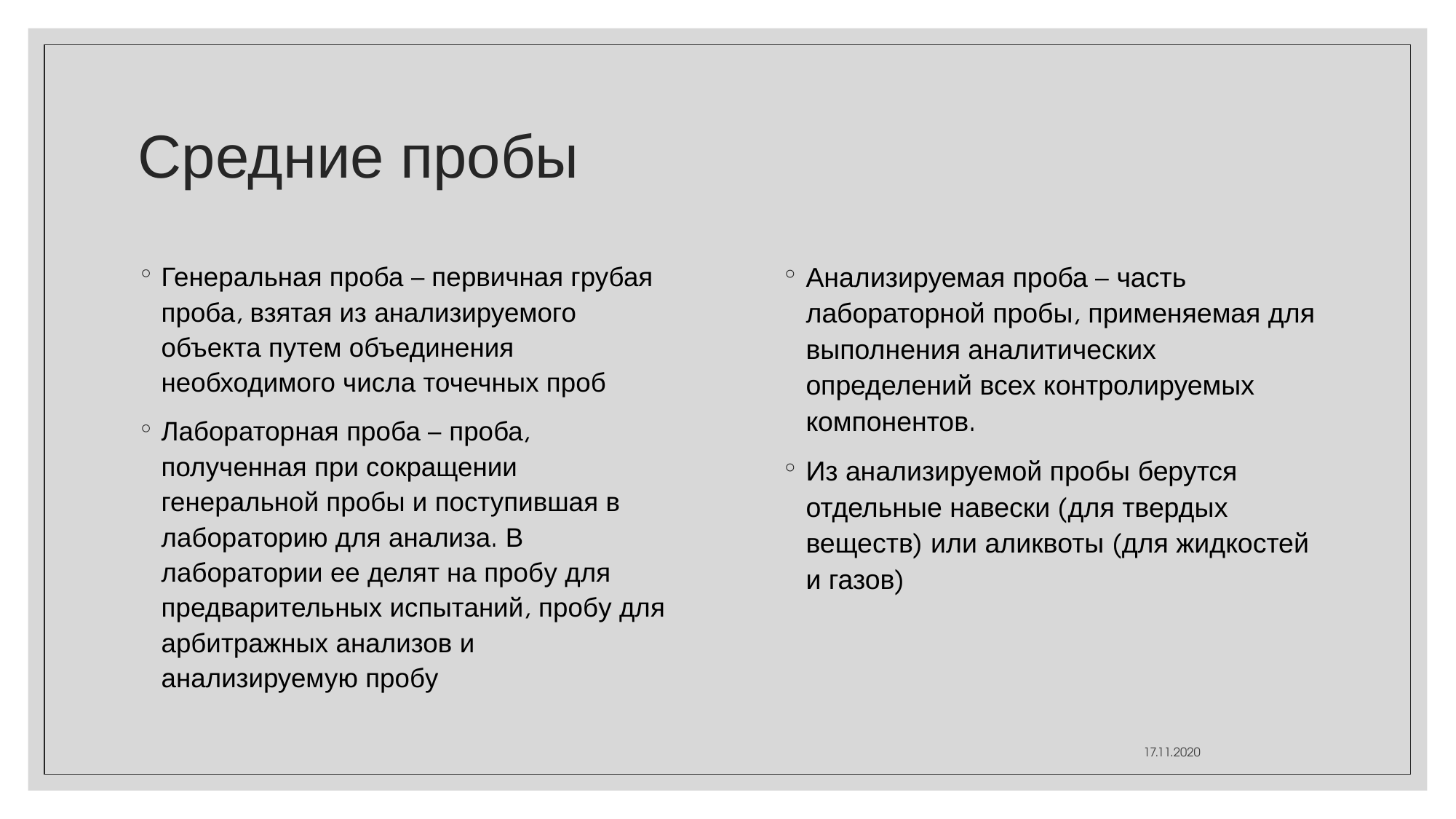

# Средние пробы
Генеральная проба – первичная грубая проба, взятая из анализируемого объекта путем объединения необходимого числа точечных проб
Лабораторная проба – проба, полученная при сокращении генеральной пробы и поступившая в лабораторию для анализа. В лаборатории ее делят на пробу для предварительных испытаний, пробу для арбитражных анализов и анализируемую пробу
Анализируемая проба – часть лабораторной пробы, применяемая для выполнения аналитических определений всех контролируемых компонентов.
Из анализируемой пробы берутся отдельные навески (для твердых веществ) или аликвоты (для жидкостей и газов)
17.11.2020